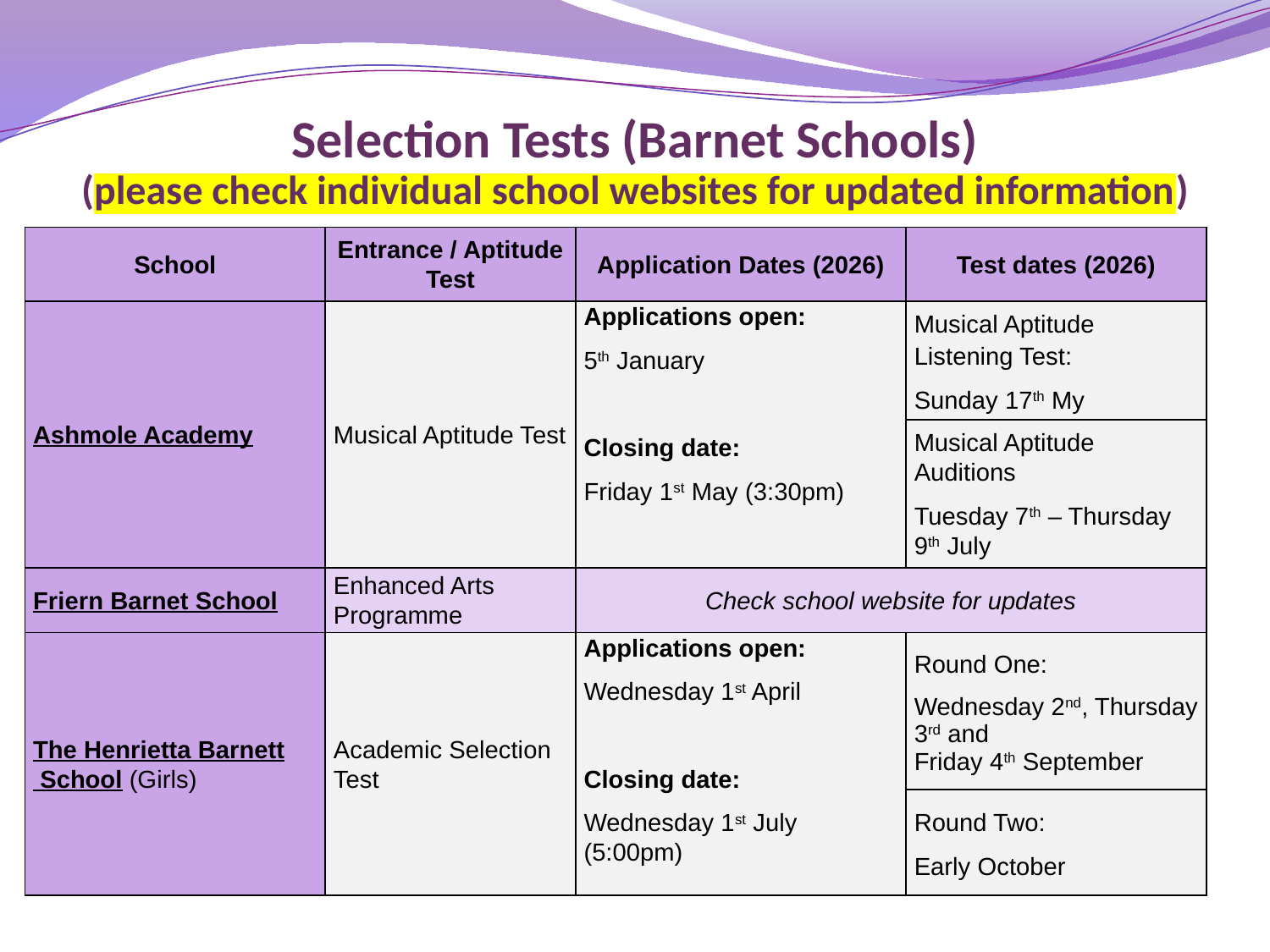

# Selection Tests (Barnet Schools) (please check individual school websites for updated information)
| School | Entrance / Aptitude Test | Application Dates (2026) | Test dates (2026) |
| --- | --- | --- | --- |
| Ashmole Academy | Musical Aptitude Test | Applications open: 5th January   Closing date: Friday 1st May (3:30pm) | Musical Aptitude Listening Test: Sunday 17th My |
|  |  |  | Musical Aptitude Auditions Tuesday 7th – Thursday 9th July |
| Friern Barnet School | Enhanced Arts Programme | Check school website for updates |  |
| The Henrietta Barnett School (Girls) | Academic Selection Test | Applications open: Wednesday 1st April   Closing date: Wednesday 1st July (5:00pm) | Round One: Wednesday 2nd, Thursday 3rd and Friday 4th September |
|  |  |  | Round Two: Early October |